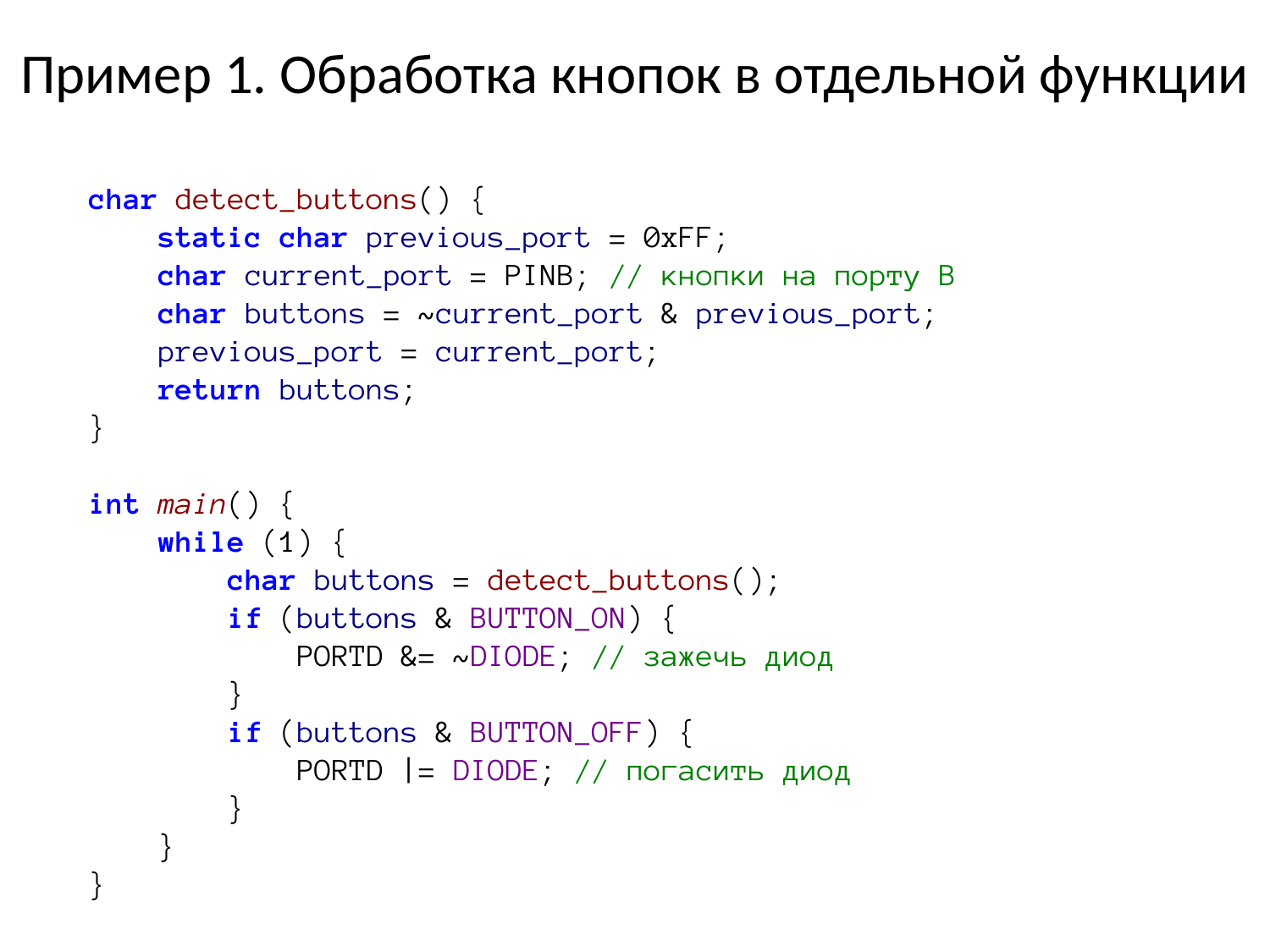

# Пример 1. Обработка кнопок в отдельной функции
char detect_buttons() {
    static char previous_port = 0xFF;
    char current_port = PINB; // кнопки на порту B
    char buttons = ~current_port & previous_port;
    previous_port = current_port;
    return buttons;
}

int main() {
    while (1) {
        char buttons = detect_buttons();
        if (buttons & BUTTON_ON) {
            PORTD &= ~DIODE; // зажечь диод
        }
        if (buttons & BUTTON_OFF) {
            PORTD |= DIODE; // погасить диод
        }
    }
}